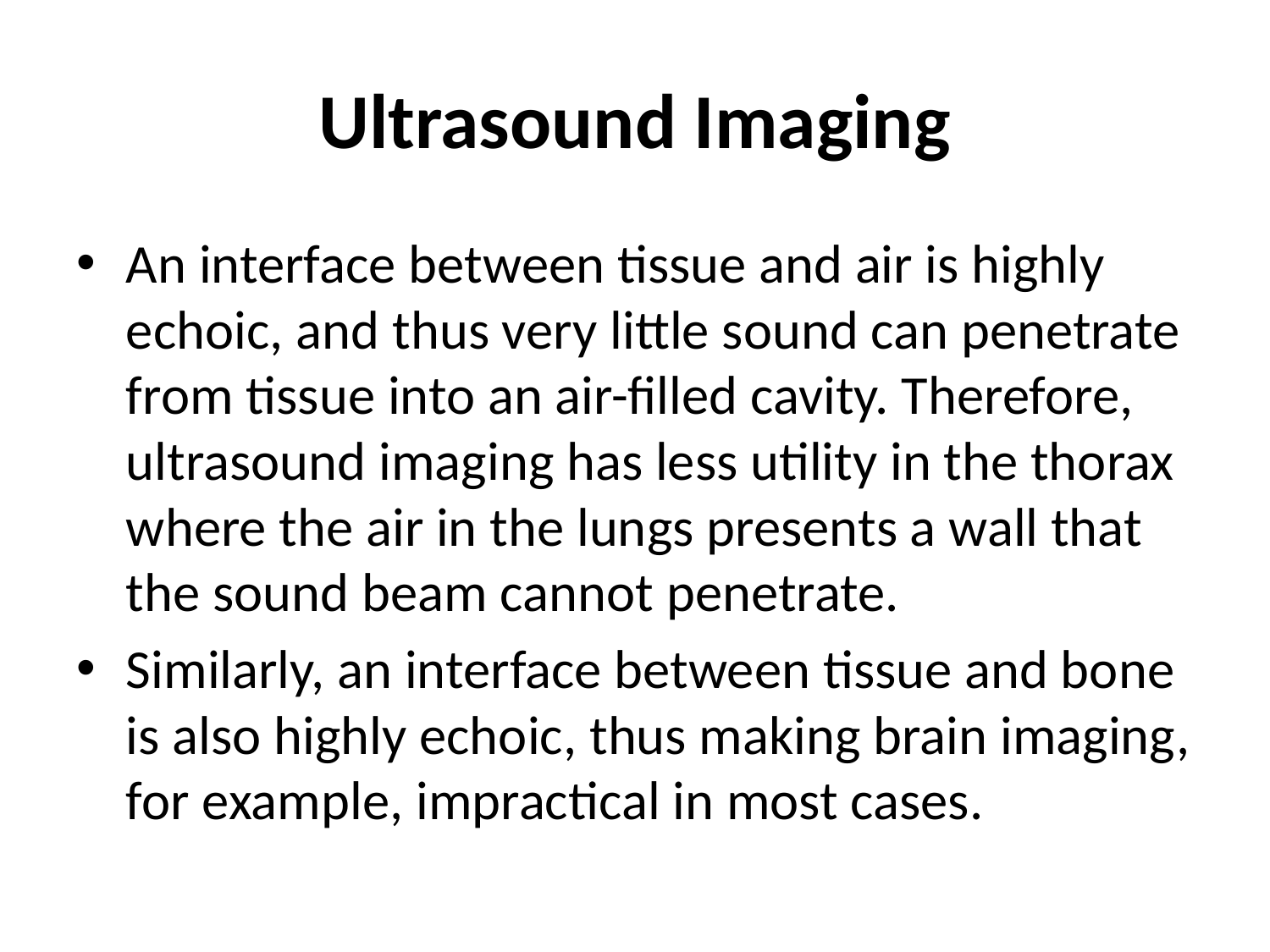

# Ultrasound Imaging
An interface between tissue and air is highly echoic, and thus very little sound can penetrate from tissue into an air-filled cavity. Therefore, ultrasound imaging has less utility in the thorax where the air in the lungs presents a wall that the sound beam cannot penetrate.
Similarly, an interface between tissue and bone is also highly echoic, thus making brain imaging, for example, impractical in most cases.